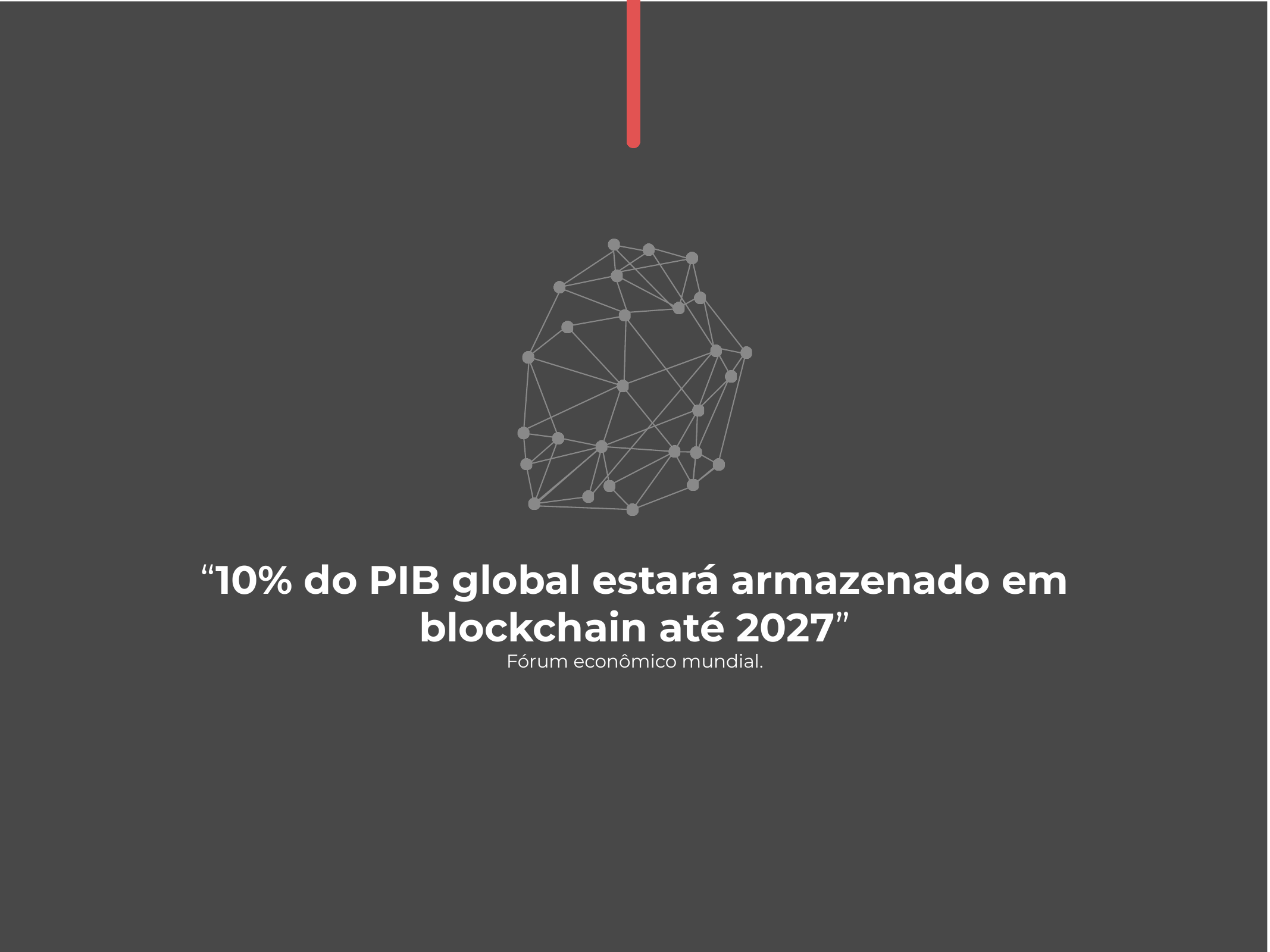

“10% do PIB global estará armazenado em blockchain até 2027”
Fórum econômico mundial.